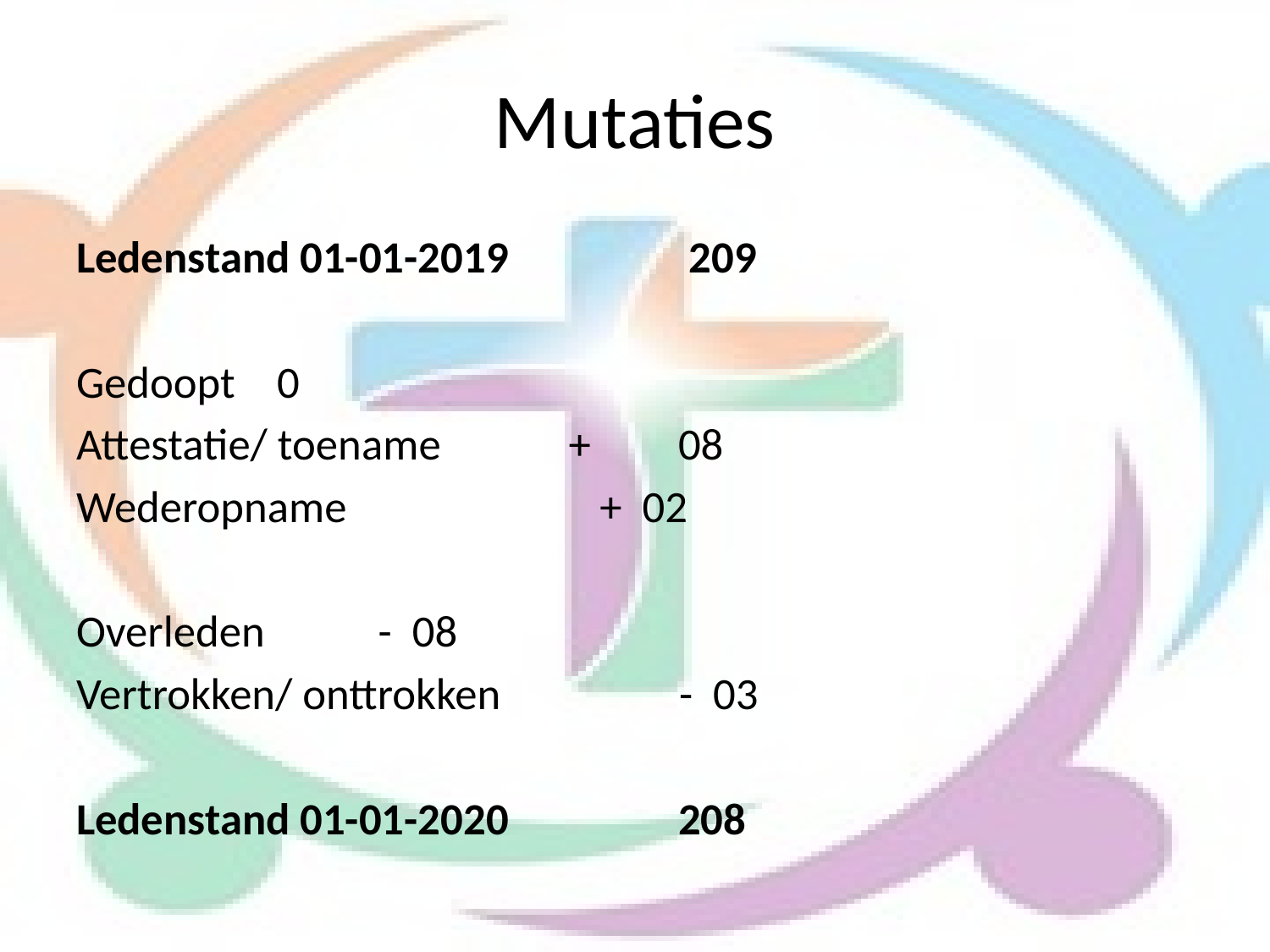

# Mutaties
Ledenstand 01-01-2019	           209

Gedoopt 				0
Attestatie/ toename		         +	08
Wederopname 	                      +  02

Overleden			          -  08
Vertrokken/ onttrokken	          -  03

Ledenstand 01-01-2020		208